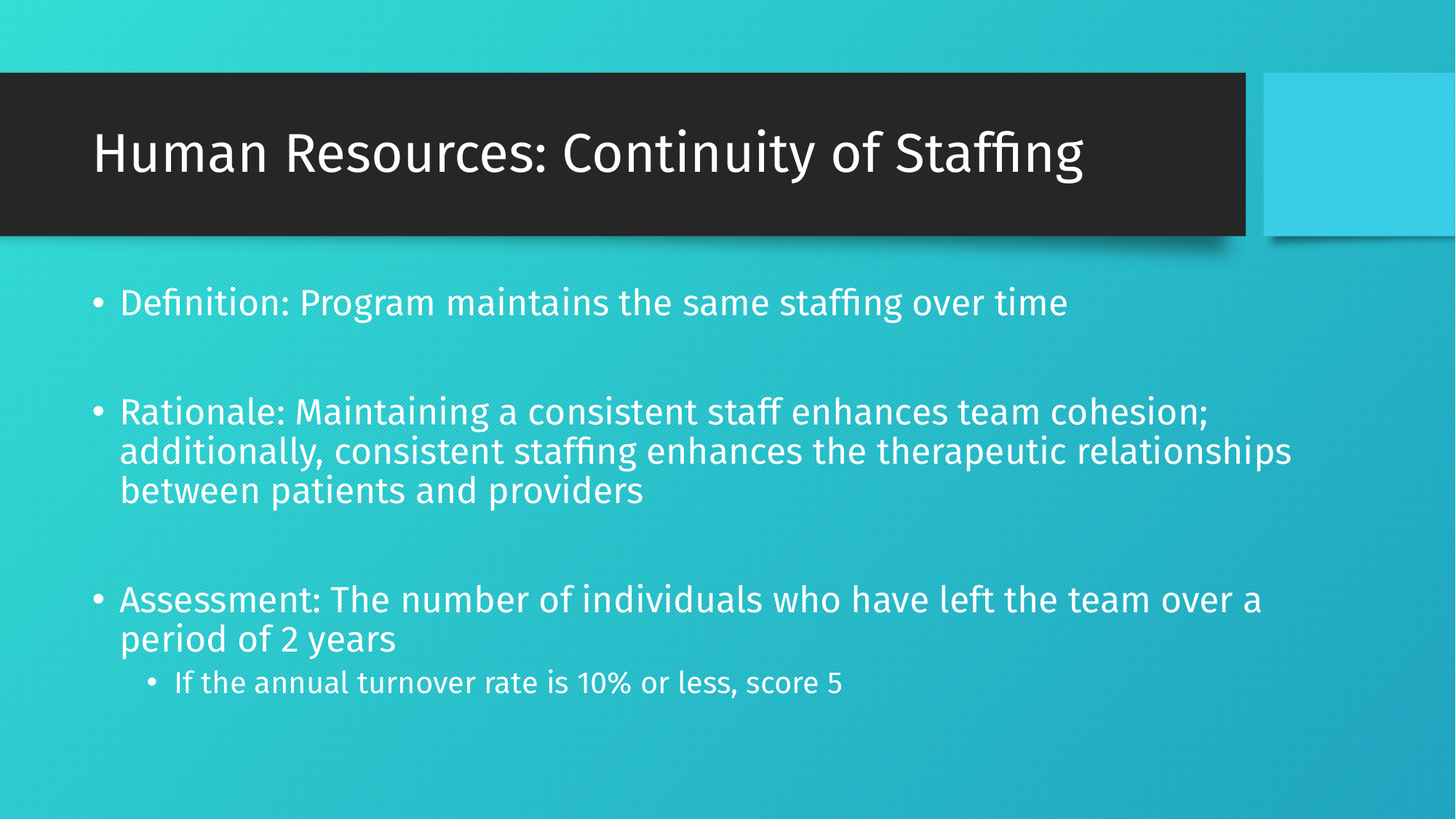

# Human Resources: Continuity of Staffing
Definition: Program maintains the same staffing over time

Rationale: Maintaining a consistent staff enhances team cohesion; additionally, consistent staffing enhances the therapeutic relationships between patients and providers

Assessment: The number of individuals who have left the team over a period of 2 years
If the annual turnover rate is 10% or less, score 5